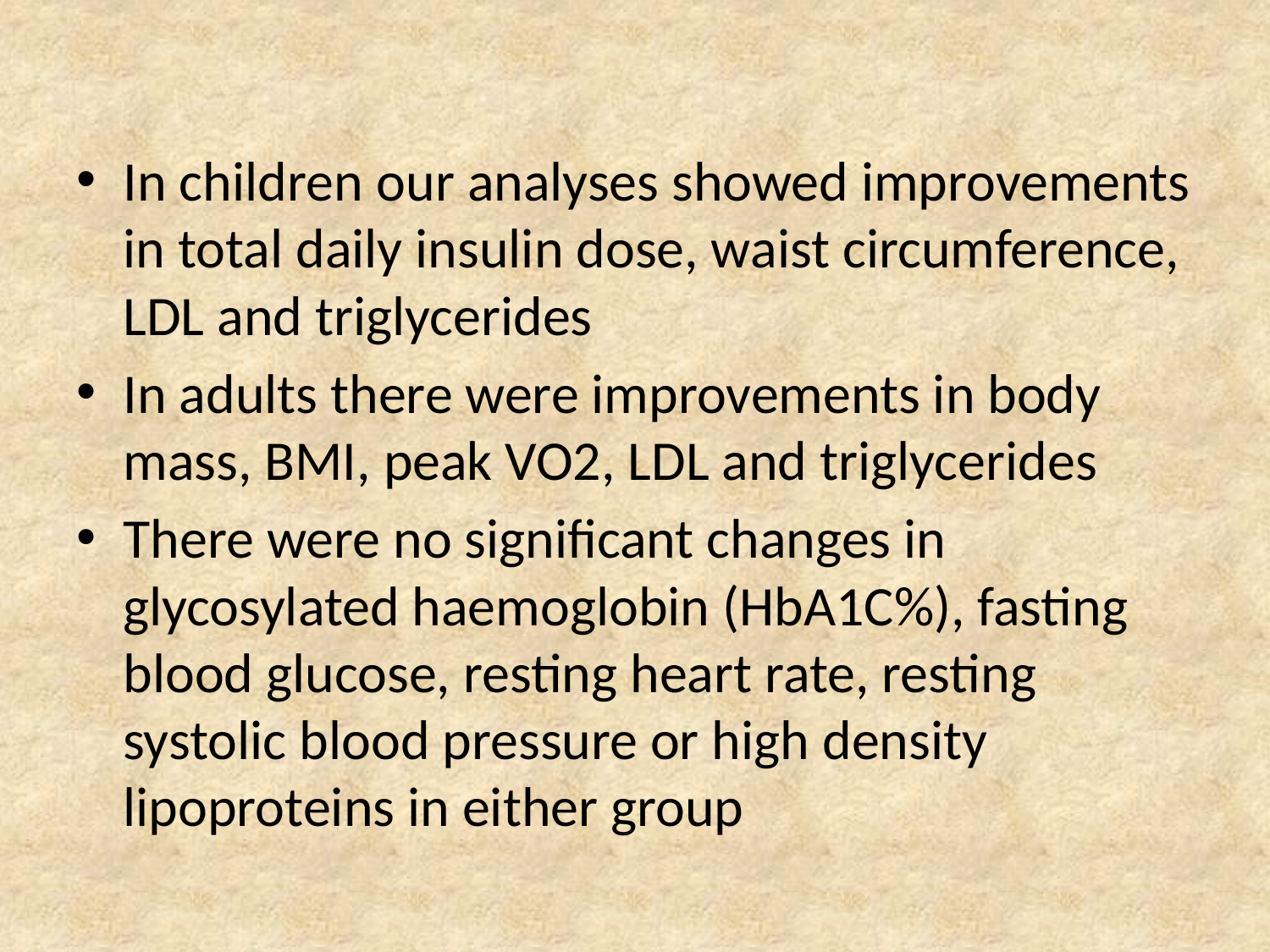

In children our analyses showed improvements in total daily insulin dose, waist circumference, LDL and triglycerides
In adults there were improvements in body mass, BMI, peak VO2, LDL and triglycerides
There were no significant changes in glycosylated haemoglobin (HbA1C%), fasting blood glucose, resting heart rate, resting systolic blood pressure or high density lipoproteins in either group